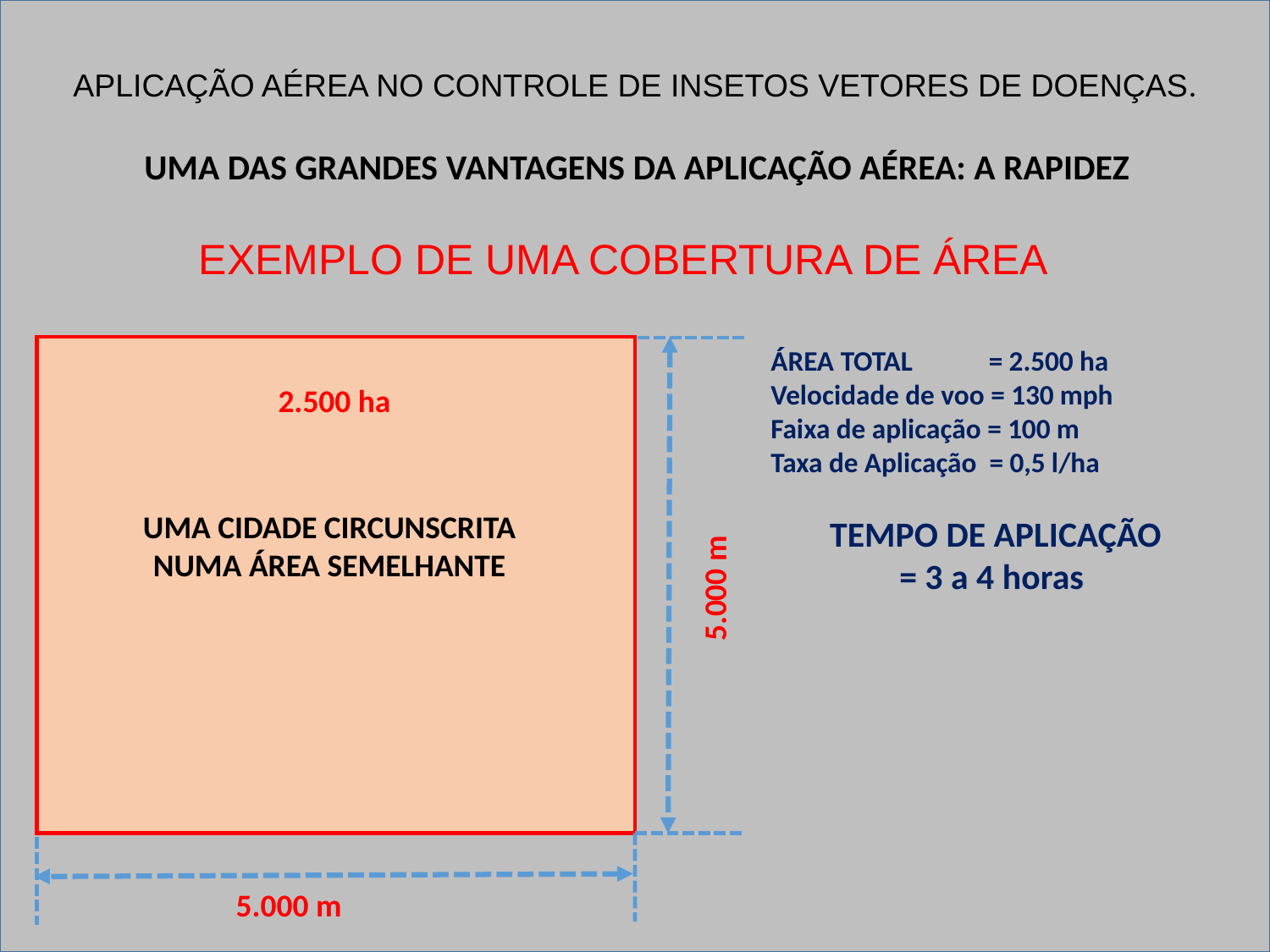

APLICAÇÃO AÉREA NO CONTROLE DE INSETOS VETORES DE DOENÇAS.
UMA DAS GRANDES VANTAGENS DA APLICAÇÃO AÉREA: A RAPIDEZ
EXEMPLO DE UMA COBERTURA DE ÁREA

ÁREA TOTAL            = 2.500 ha
Velocidade de voo = 130 mph
Faixa de aplicação = 100 m
Taxa de Aplicação  = 0,5 l/ha

TEMPO DE APLICAÇÃO
= 3 a 4 horas

2.500 ha
UMA CIDADE CIRCUNSCRITA
NUMA ÁREA SEMELHANTE
5.000 m
5.000 m